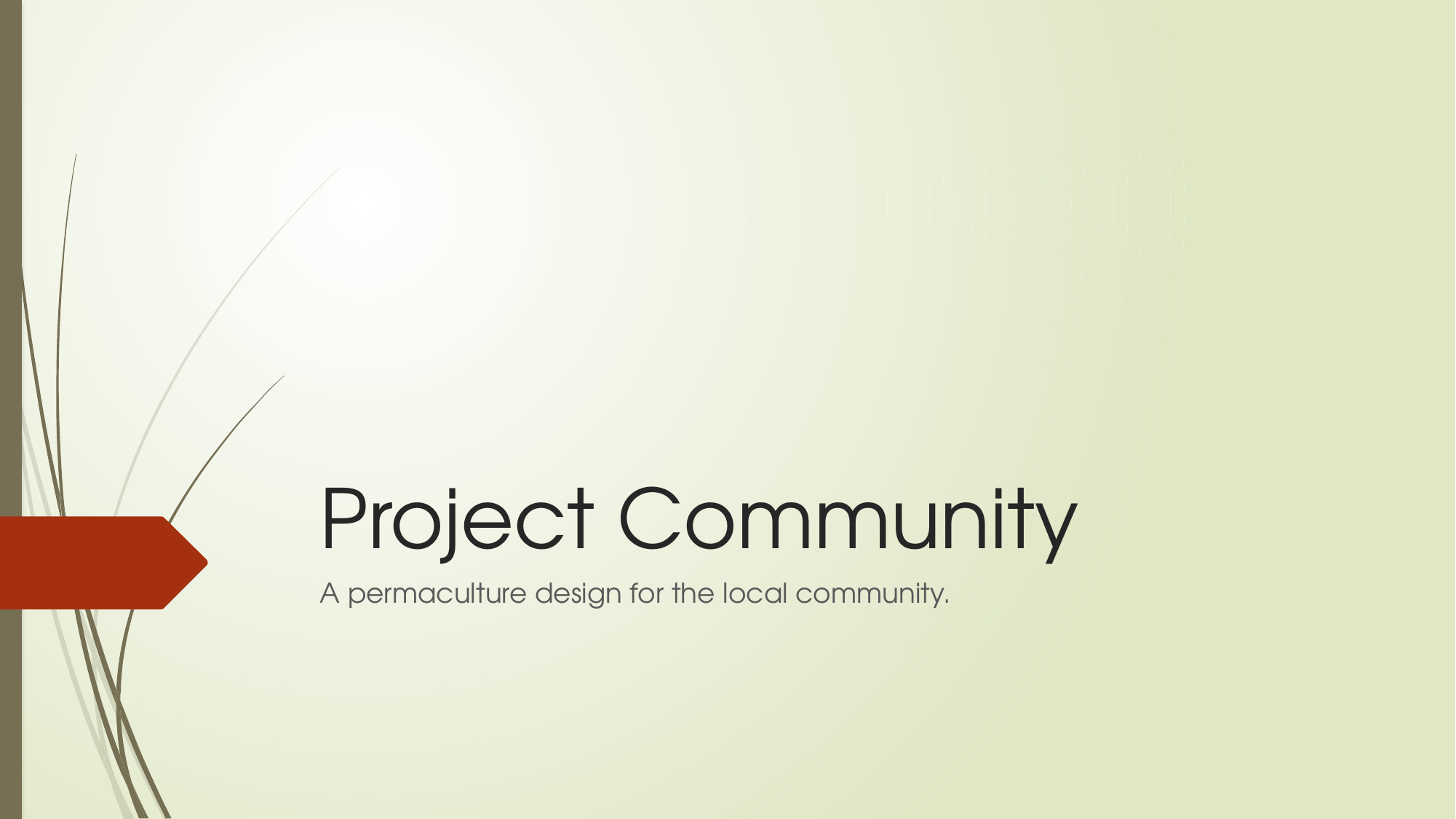

# Project Community
A permaculture design for the local community.